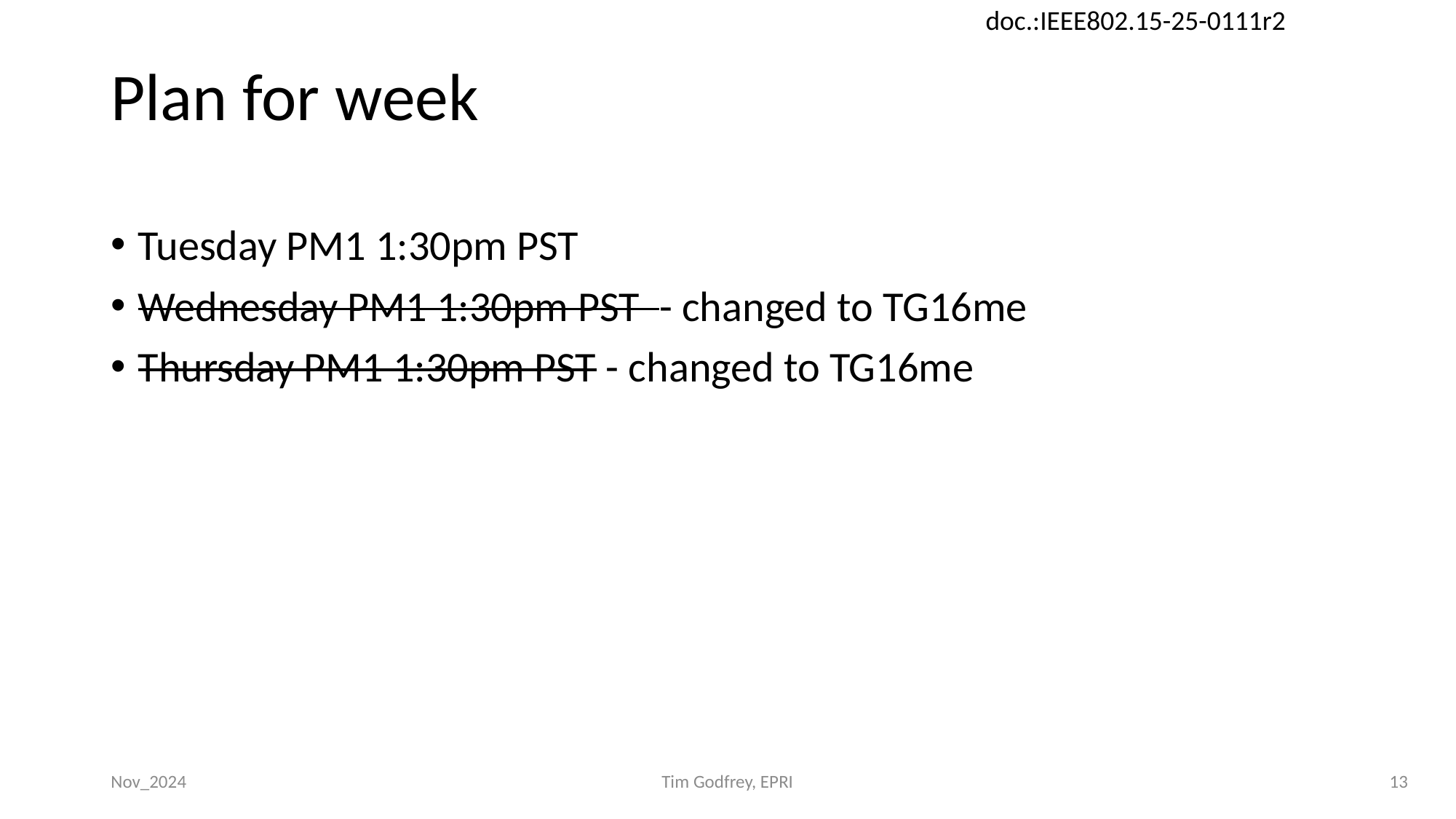

# Plan for week
Tuesday PM1 1:30pm PST
Wednesday PM1 1:30pm PST  - changed to TG16me
Thursday PM1 1:30pm PST - changed to TG16me

Nov_2024
Tim Godfrey, EPRI
13